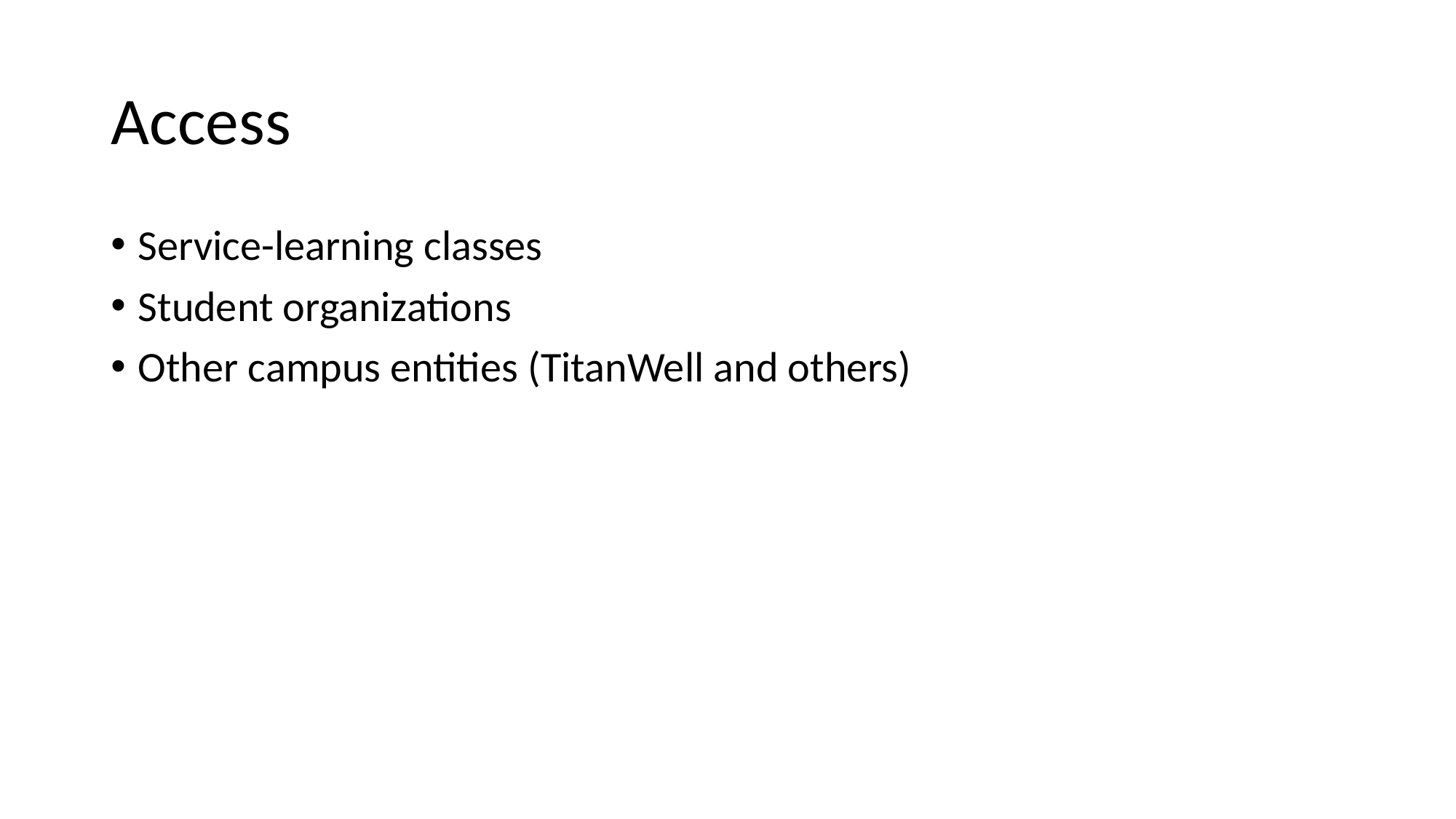

# Access
Service-learning classes
Student organizations
Other campus entities (TitanWell and others)